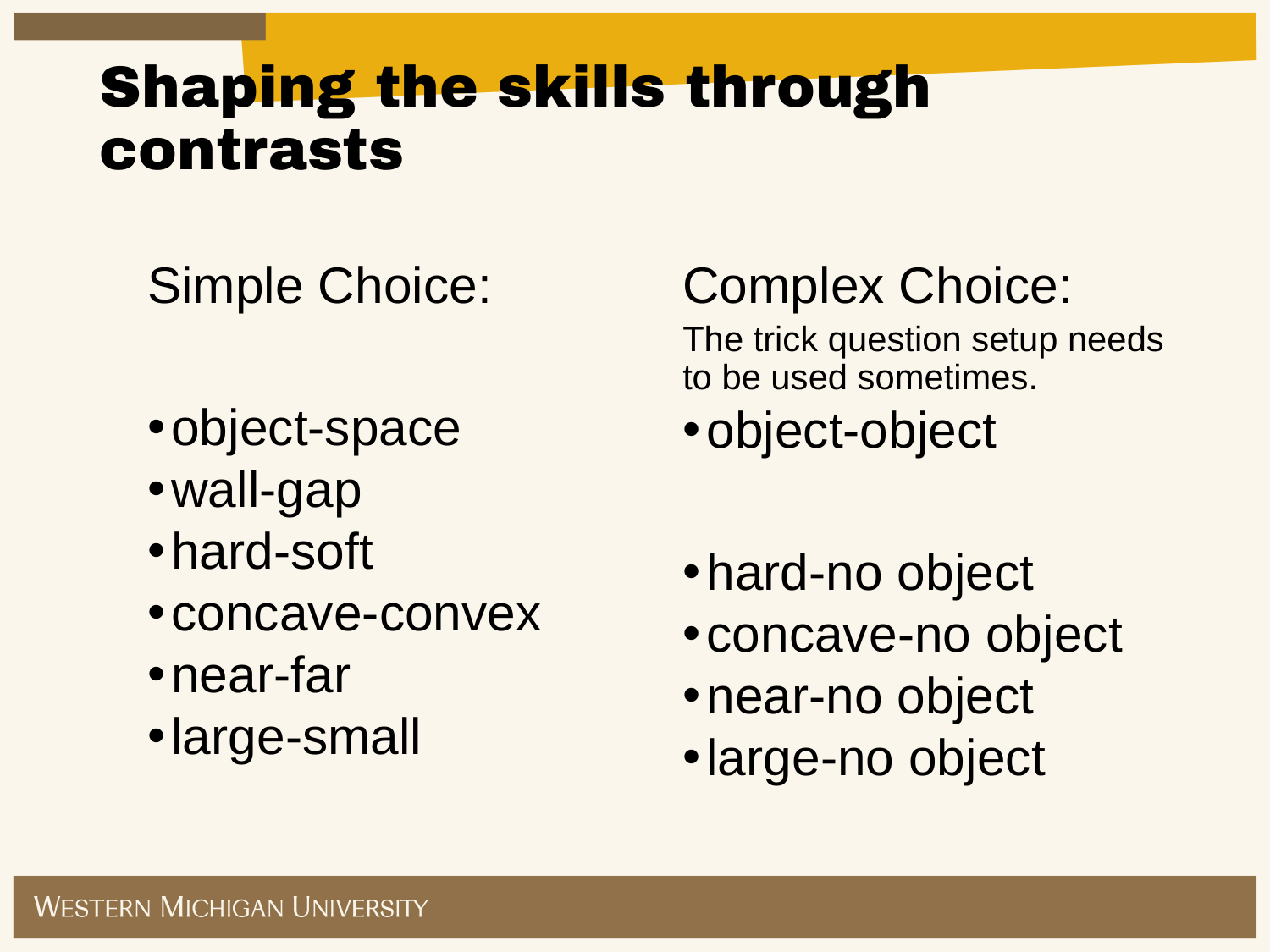

Shaping the skills through contrasts
Simple Choice:

object-space
wall-gap
hard-soft
concave-convex
near-far
large-small

Complex Choice:
The trick question setup needs to be used sometimes.
object-object

hard-no object
concave-no object
near-no object
large-no object